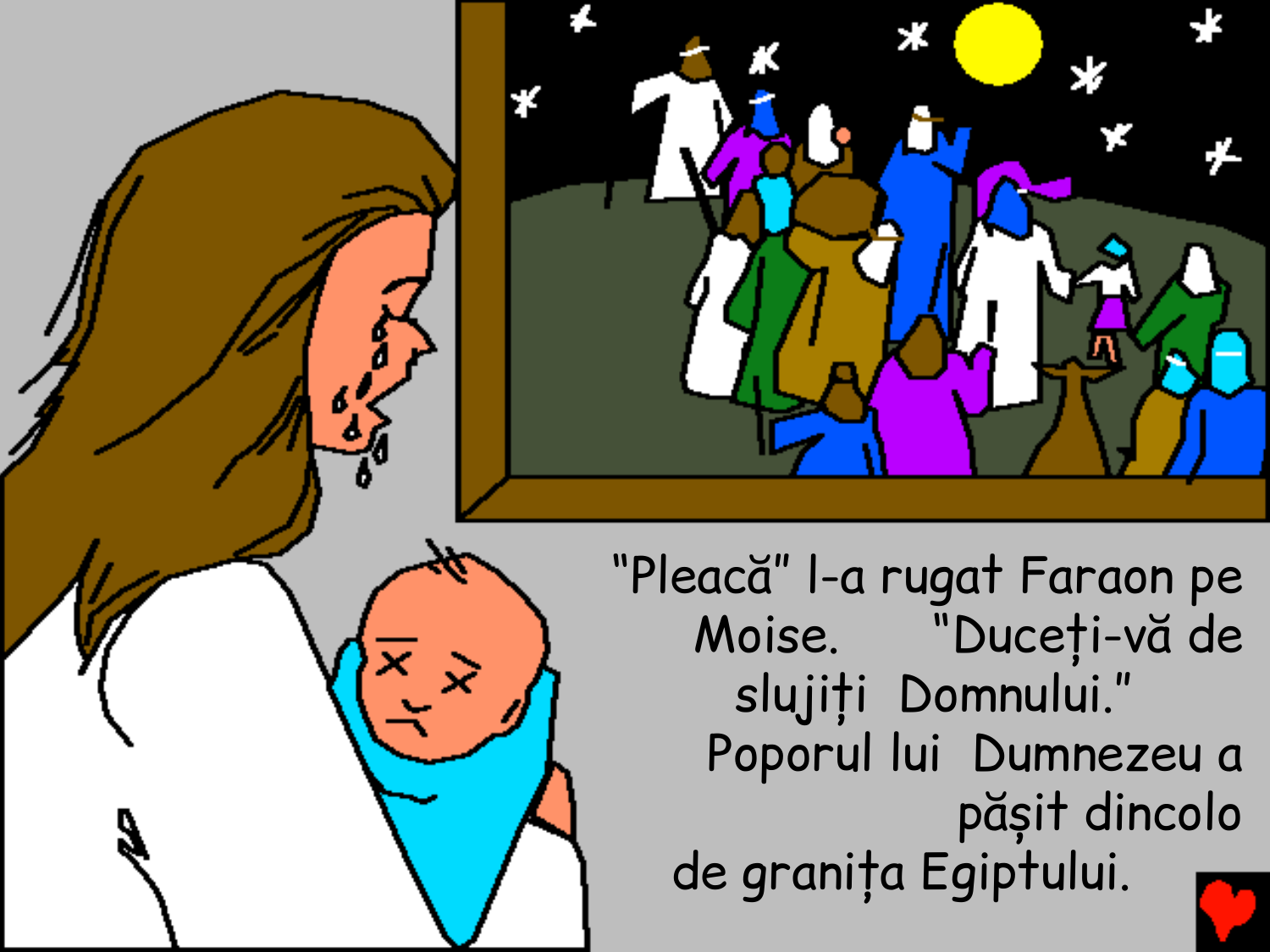

“Pleacă” l-a rugat Faraon pe  Moise.	“Duceţi-vă de slujiţi  Domnului.”	Poporul lui  Dumnezeu a păşit dincolo
de graniţa Egiptului.